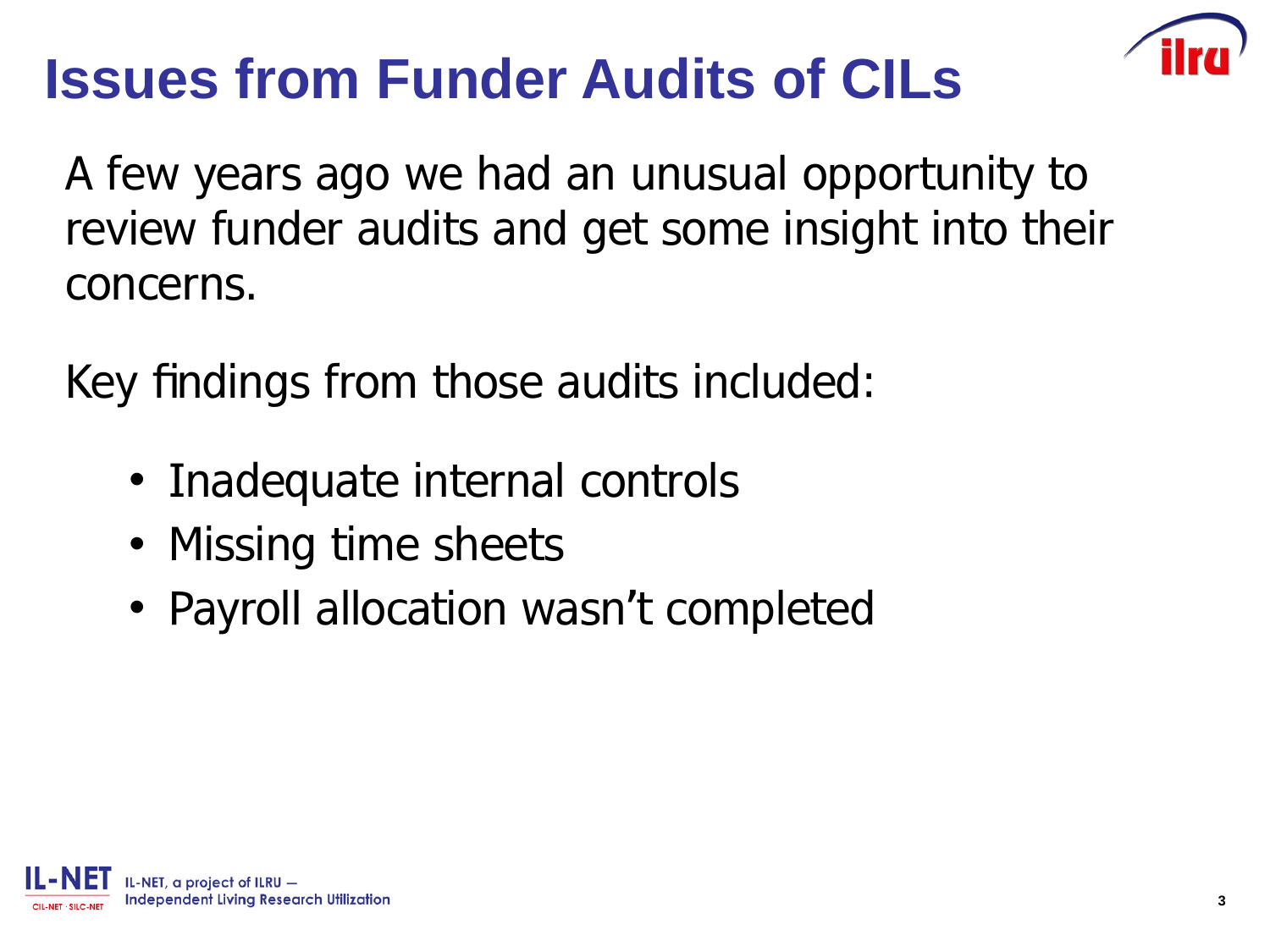

# Issues from Funder Audits of CILs
A few years ago we had an unusual opportunity to review funder audits and get some insight into their concerns.

Key findings from those audits included:

Inadequate internal controls
Missing time sheets
Payroll allocation wasn’t completed